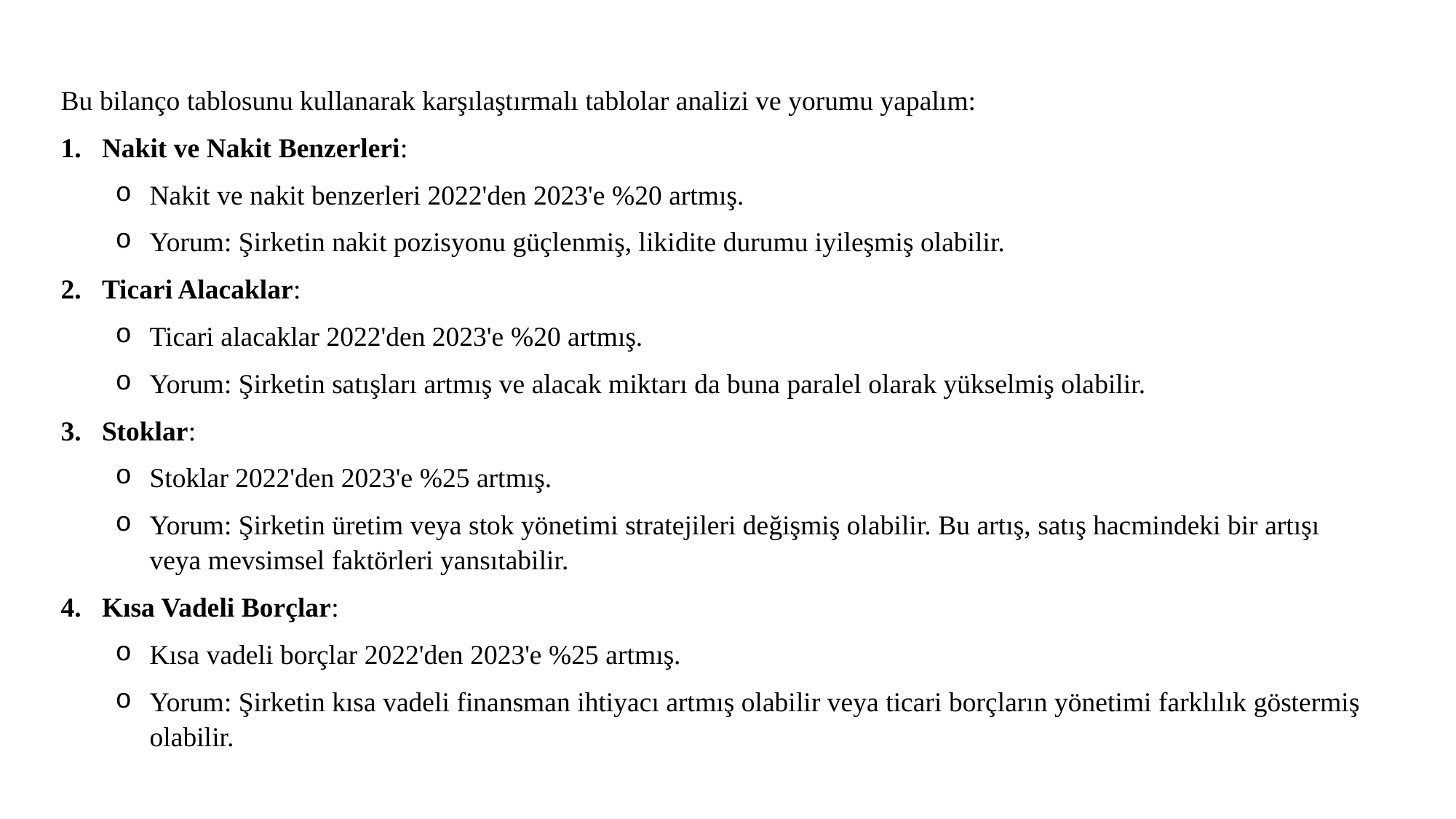

Bu bilanço tablosunu kullanarak karşılaştırmalı tablolar analizi ve yorumu yapalım:
Nakit ve Nakit Benzerleri:
Nakit ve nakit benzerleri 2022'den 2023'e %20 artmış.
Yorum: Şirketin nakit pozisyonu güçlenmiş, likidite durumu iyileşmiş olabilir.
Ticari Alacaklar:
Ticari alacaklar 2022'den 2023'e %20 artmış.
Yorum: Şirketin satışları artmış ve alacak miktarı da buna paralel olarak yükselmiş olabilir.
Stoklar:
Stoklar 2022'den 2023'e %25 artmış.
Yorum: Şirketin üretim veya stok yönetimi stratejileri değişmiş olabilir. Bu artış, satış hacmindeki bir artışı veya mevsimsel faktörleri yansıtabilir.
Kısa Vadeli Borçlar:
Kısa vadeli borçlar 2022'den 2023'e %25 artmış.
Yorum: Şirketin kısa vadeli finansman ihtiyacı artmış olabilir veya ticari borçların yönetimi farklılık göstermiş olabilir.